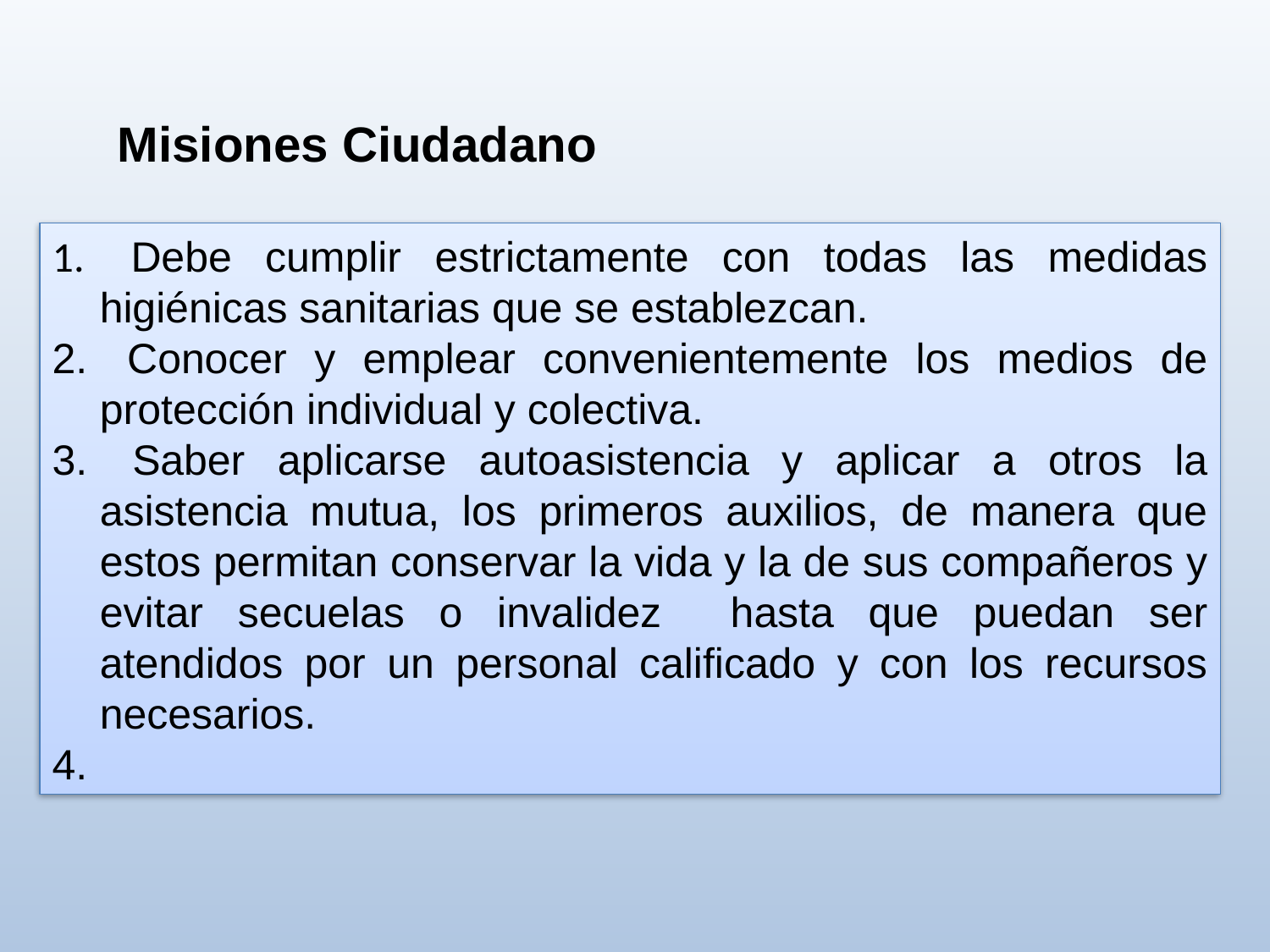

Misiones Ciudadano
 Debe cumplir estrictamente con todas las medidas higiénicas sanitarias que se establezcan.
 Conocer y emplear convenientemente los medios de protección individual y colectiva.
 Saber aplicarse autoasistencia y aplicar a otros la asistencia mutua, los primeros auxilios, de manera que estos permitan conservar la vida y la de sus compañeros y evitar secuelas o invalidez  hasta que puedan ser atendidos por un personal calificado y con los recursos necesarios.